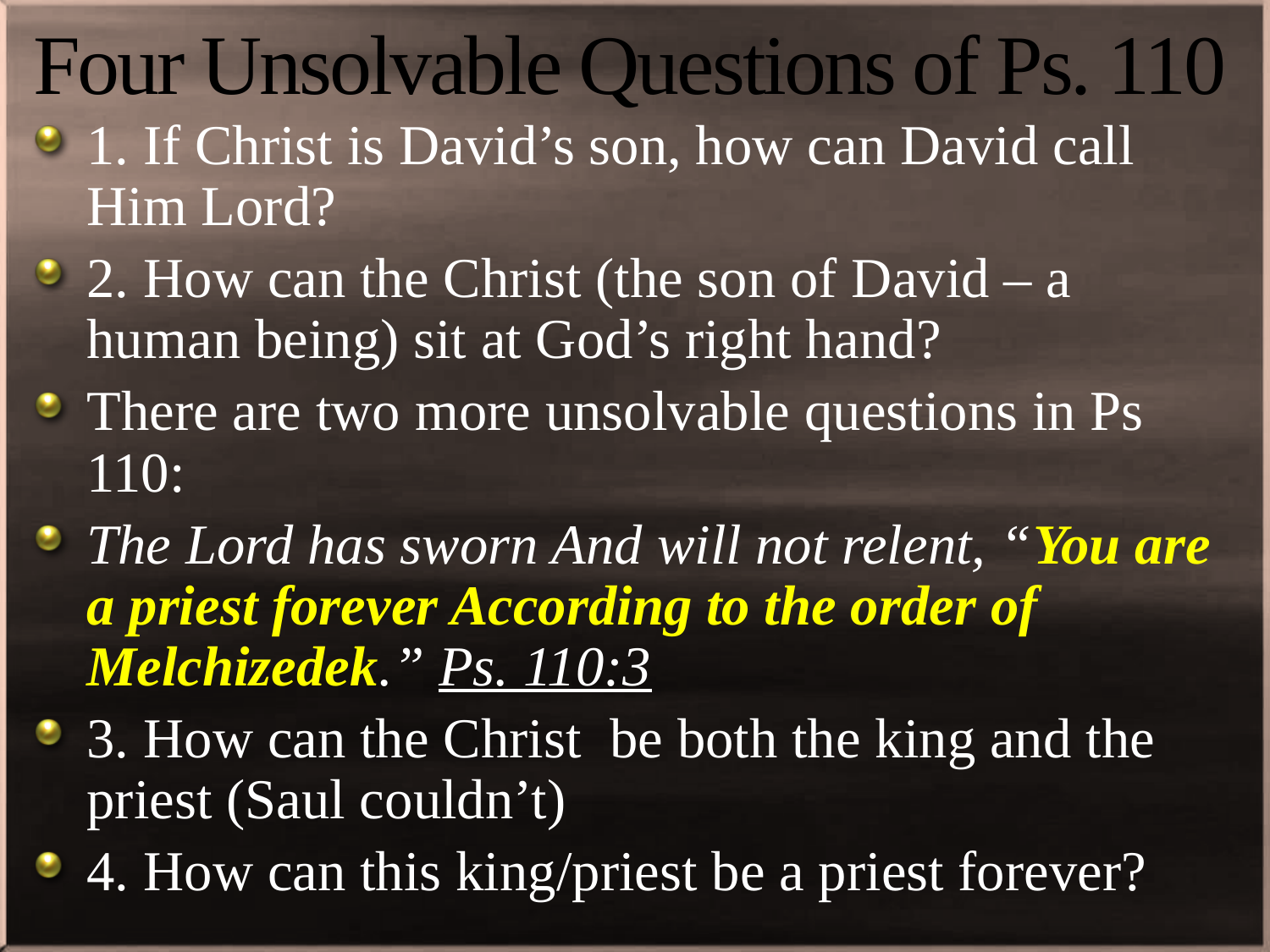

# Four Unsolvable Questions of Ps. 110
1. If Christ is David’s son, how can David call Him Lord?
2. How can the Christ (the son of David – a human being) sit at God’s right hand?
There are two more unsolvable questions in Ps 110:
The Lord has sworn And will not relent, “You are a priest forever According to the order of Melchizedek.” Ps. 110:3
3. How can the Christ  be both the king and the priest (Saul couldn’t)
4. How can this king/priest be a priest forever?